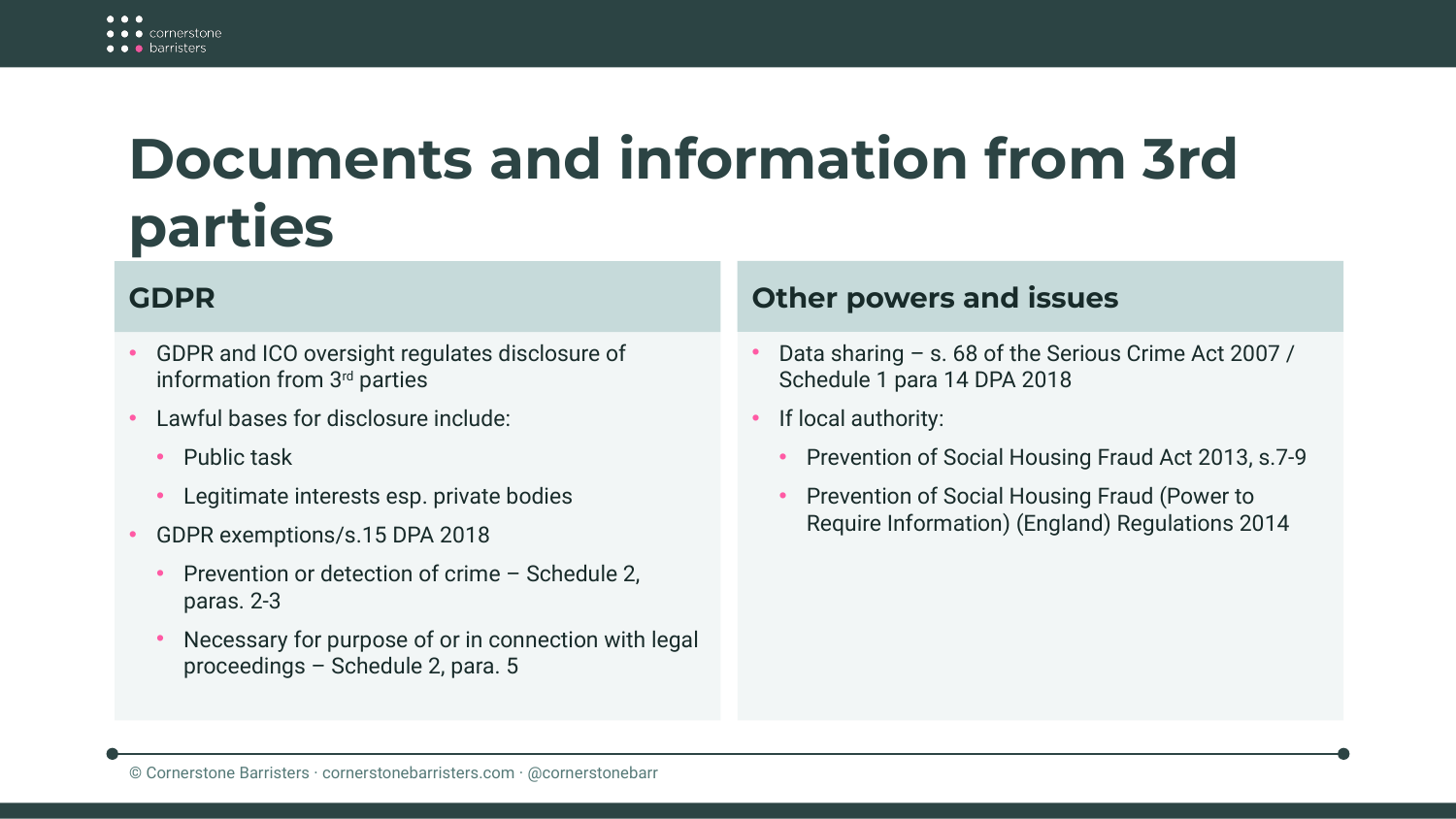

Documents and information from 3rd parties

Other powers and issues
GDPR
Data sharing – s. 68 of the Serious Crime Act 2007 / Schedule 1 para 14 DPA 2018
If local authority:
Prevention of Social Housing Fraud Act 2013, s.7-9
Prevention of Social Housing Fraud (Power to Require Information) (England) Regulations 2014

GDPR and ICO oversight regulates disclosure of information from 3rd parties
Lawful bases for disclosure include:
Public task
Legitimate interests esp. private bodies
GDPR exemptions/s.15 DPA 2018
Prevention or detection of crime – Schedule 2, paras. 2-3
Necessary for purpose of or in connection with legal proceedings – Schedule 2, para. 5